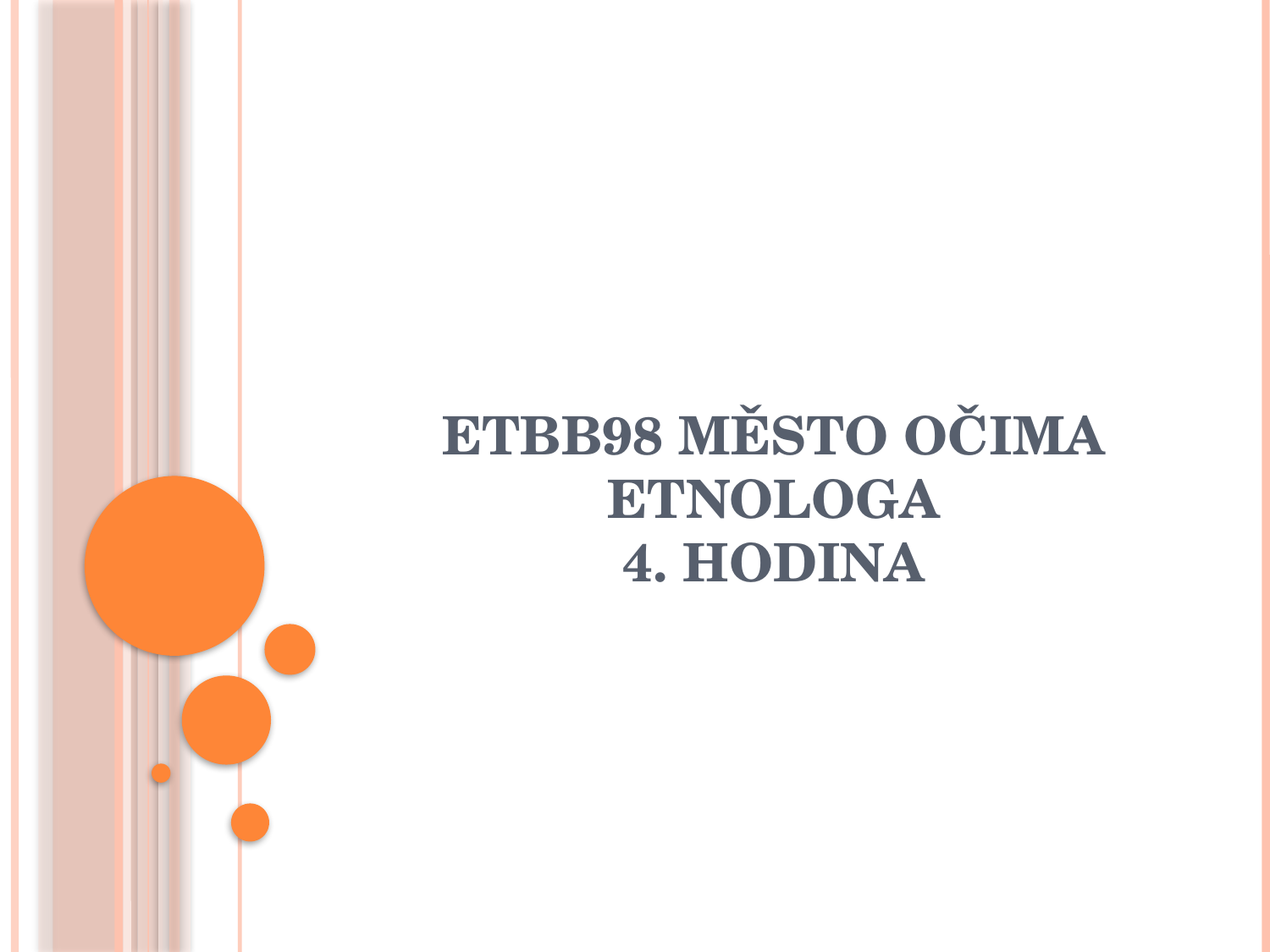

# ETBB98 Město očima etnologa 4. hodina